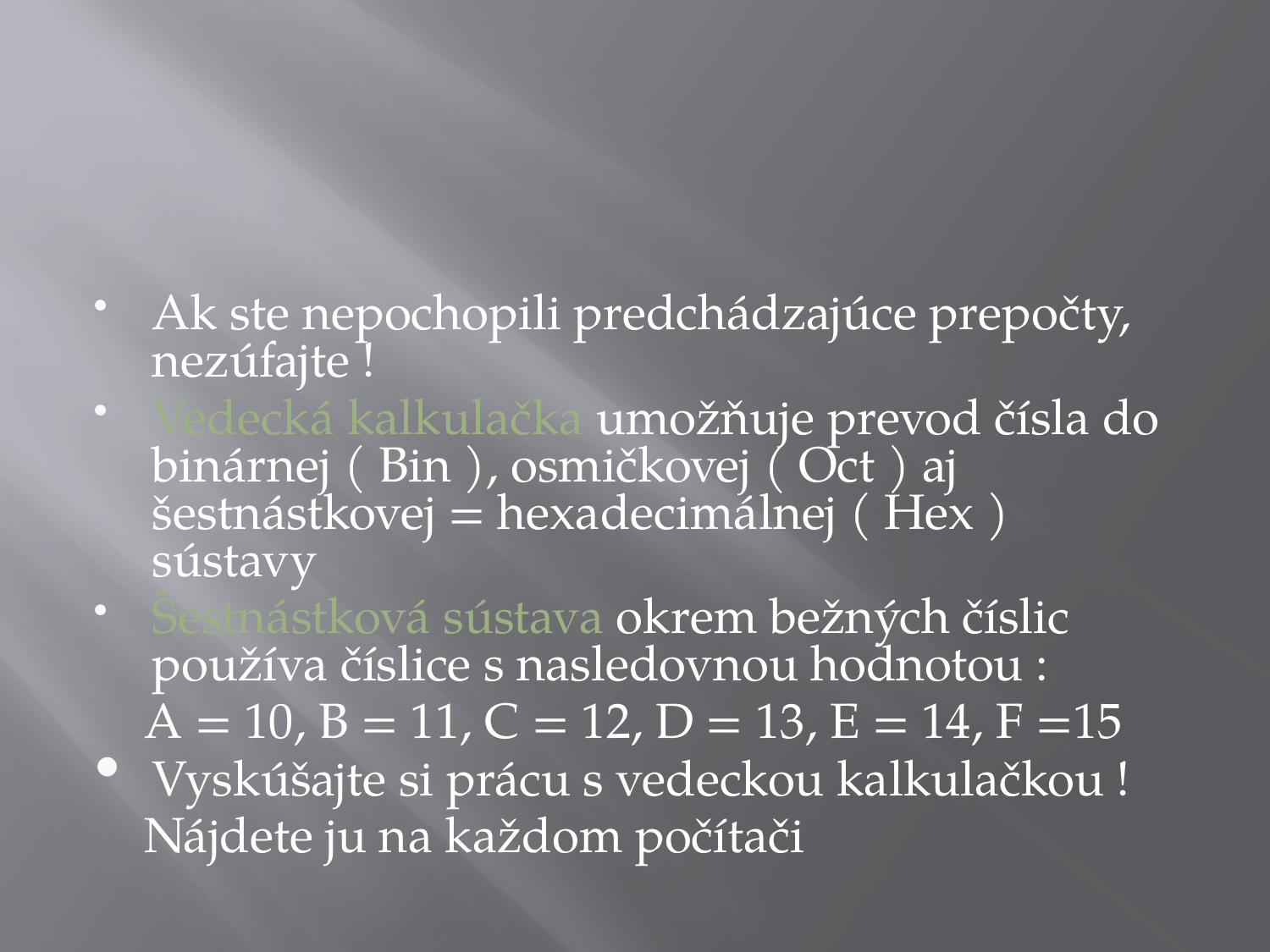

Ak ste nepochopili predchádzajúce prepočty, nezúfajte !
Vedecká kalkulačka umožňuje prevod čísla do binárnej ( Bin ), osmičkovej ( Oct ) aj šestnástkovej = hexadecimálnej ( Hex ) sústavy
Šestnástková sústava okrem bežných číslic používa číslice s nasledovnou hodnotou :
    A = 10, B = 11, C = 12, D = 13, E = 14, F =15
Vyskúšajte si prácu s vedeckou kalkulačkou !
    Nájdete ju na každom počítači